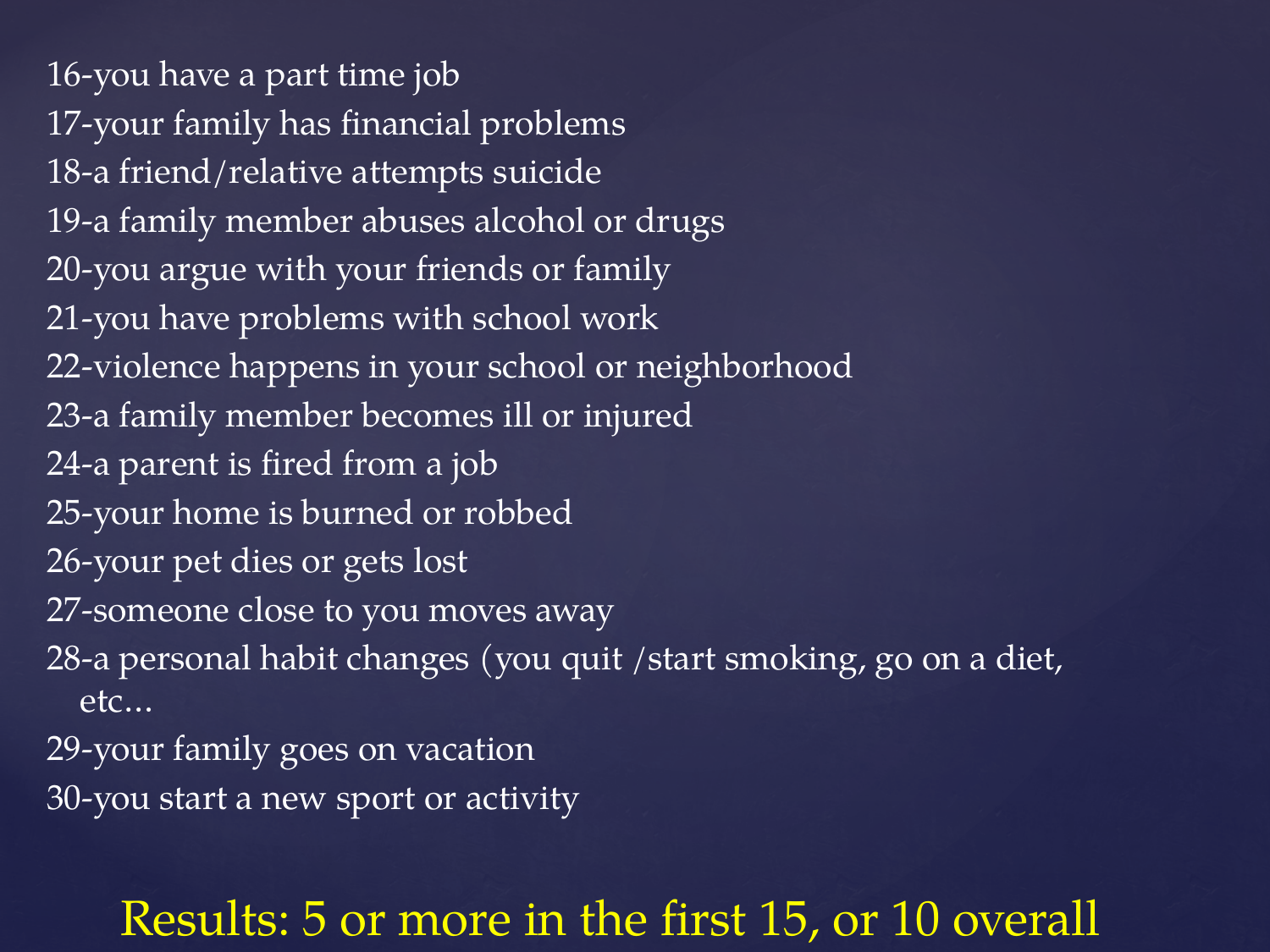

16-you have a part time job
17-your family has financial problems
18-a friend/relative attempts suicide
19-a family member abuses alcohol or drugs
20-you argue with your friends or family
21-you have problems with school work
22-violence happens in your school or neighborhood
23-a family member becomes ill or injured
24-a parent is fired from a job
25-your home is burned or robbed
26-your pet dies or gets lost
27-someone close to you moves away
28-a personal habit changes (you quit /start smoking, go on a diet, etc…
29-your family goes on vacation
30-you start a new sport or activity
# Results: 5 or more in the first 15, or 10 overall